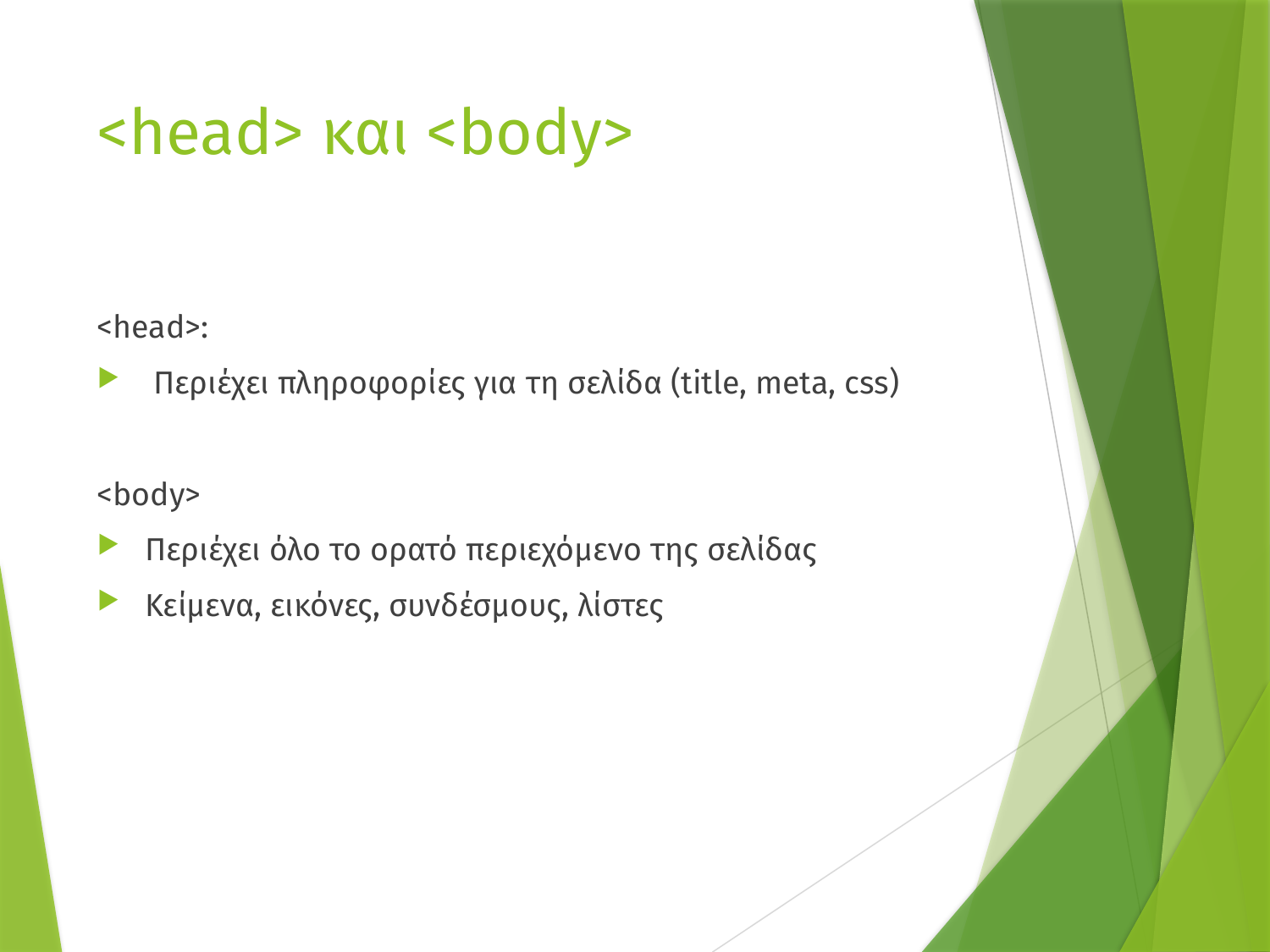

# <head> και <body>
<head>:
 Περιέχει πληροφορίες για τη σελίδα (title, meta, css)

<body>
Περιέχει όλο το ορατό περιεχόμενο της σελίδας
Κείμενα, εικόνες, συνδέσμους, λίστες